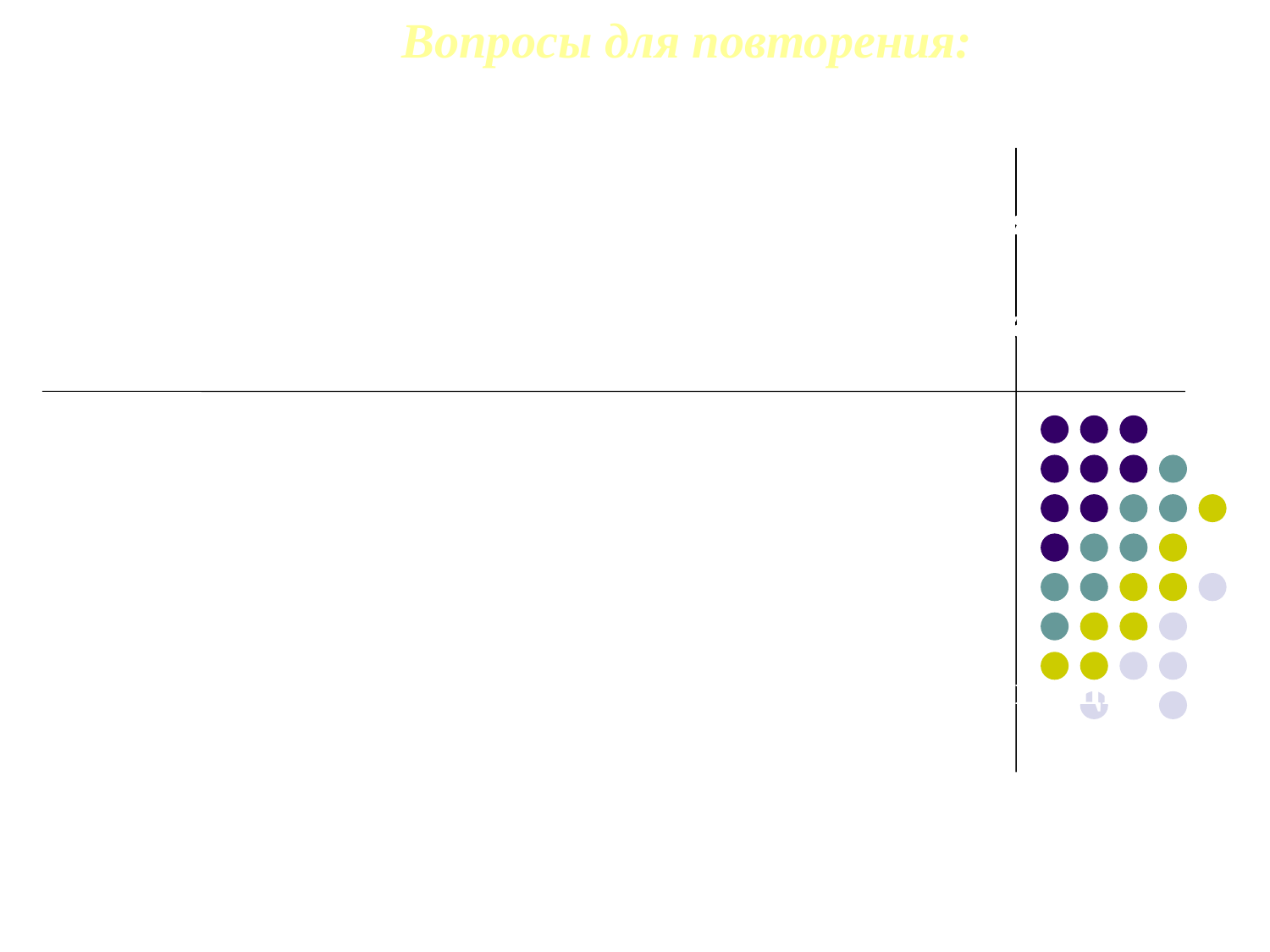

# Вопросы для повторения:
   Назовите шесть основных методов стандартизации.
2. Какой метод стандартизации представляет собой рациональное сокращение числа типов деталей, агрегатов одинакового функционального назначения?
3.     В чем заключается симплификация (метод ограничений)?
4.   Дайте определение параметрической стандартизации